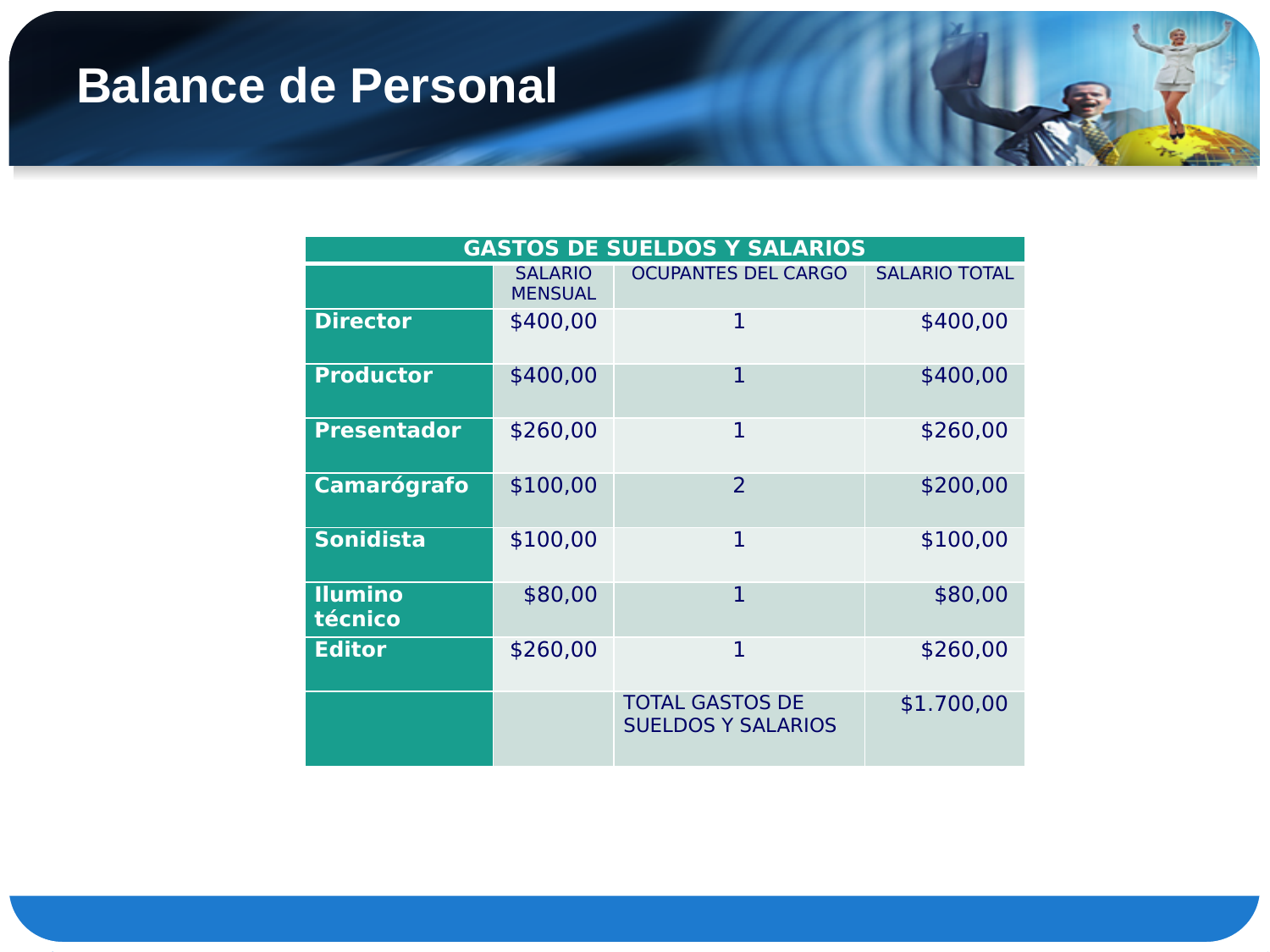

# Balance de Personal
| GASTOS DE SUELDOS Y SALARIOS |  |  |  |
| --- | --- | --- | --- |
|  | SALARIO MENSUAL | OCUPANTES DEL CARGO | SALARIO TOTAL |
| Director | $400,00 | 1 | $400,00 |
| Productor | $400,00 | 1 | $400,00 |
| Presentador | $260,00 | 1 | $260,00 |
| Camarógrafo | $100,00 | 2 | $200,00 |
| Sonidista | $100,00 | 1 | $100,00 |
| Ilumino técnico | $80,00 | 1 | $80,00 |
| Editor | $260,00 | 1 | $260,00 |
|  |  | TOTAL GASTOS DE SUELDOS Y SALARIOS | $1.700,00 |